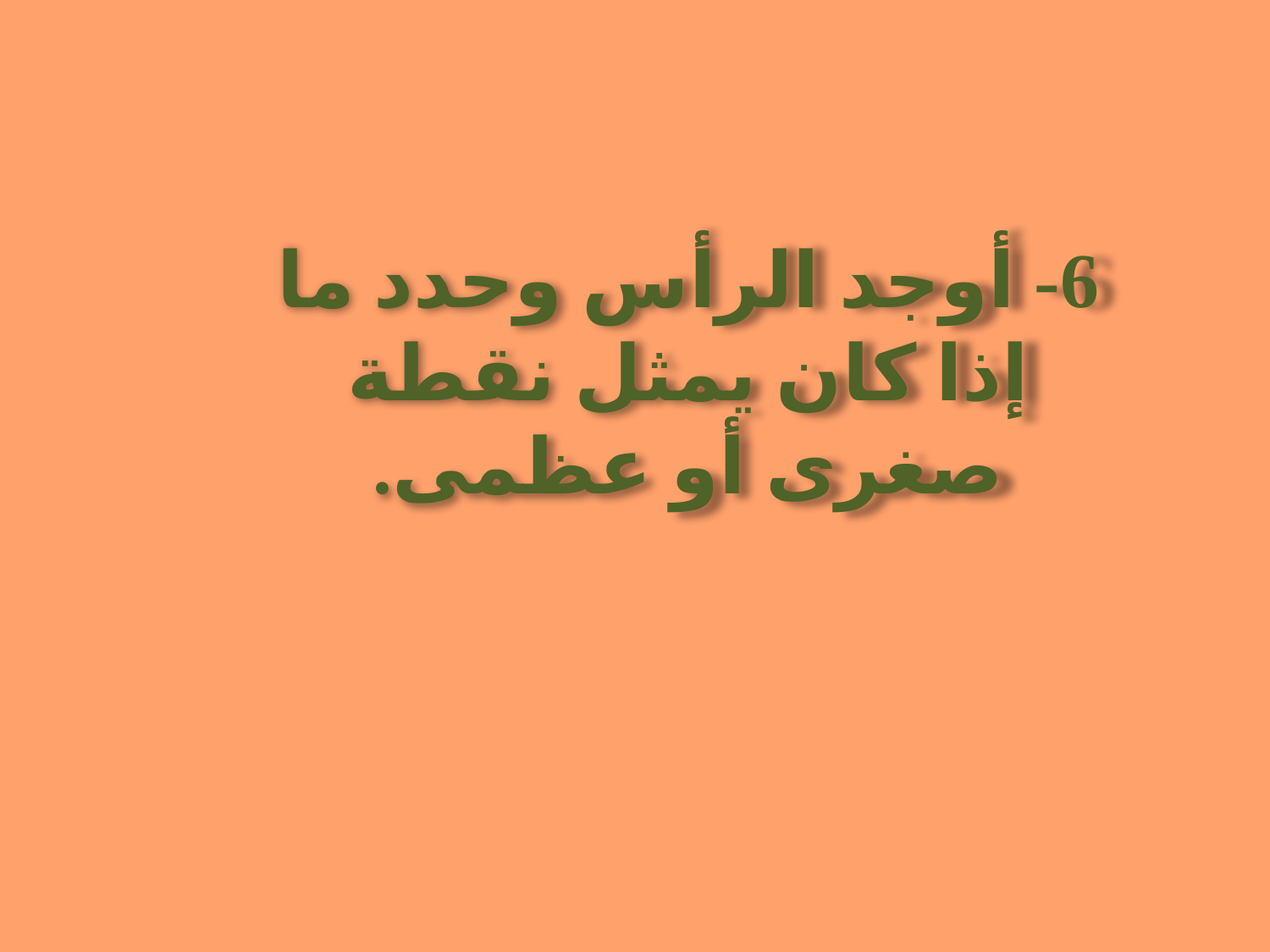

6- أوجد الرأس وحدد ما إذا كان يمثل نقطة صغرى أو عظمى.